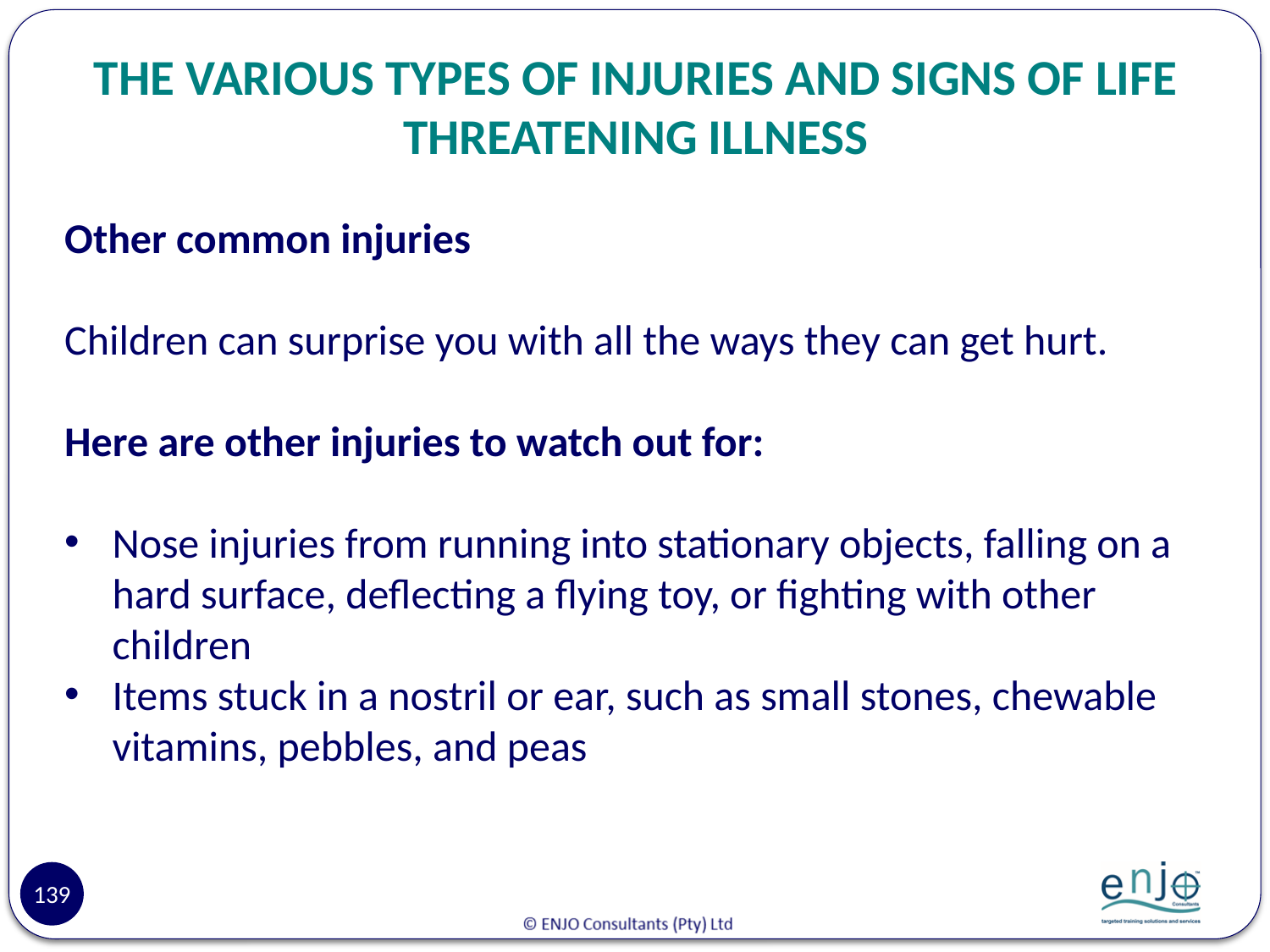

# THE VARIOUS TYPES OF INJURIES AND SIGNS OF LIFE THREATENING ILLNESS
Other common injuries

Children can surprise you with all the ways they can get hurt.

Here are other injuries to watch out for:

Nose injuries from running into stationary objects, falling on a hard surface, deflecting a flying toy, or fighting with other children
Items stuck in a nostril or ear, such as small stones, chewable vitamins, pebbles, and peas

139